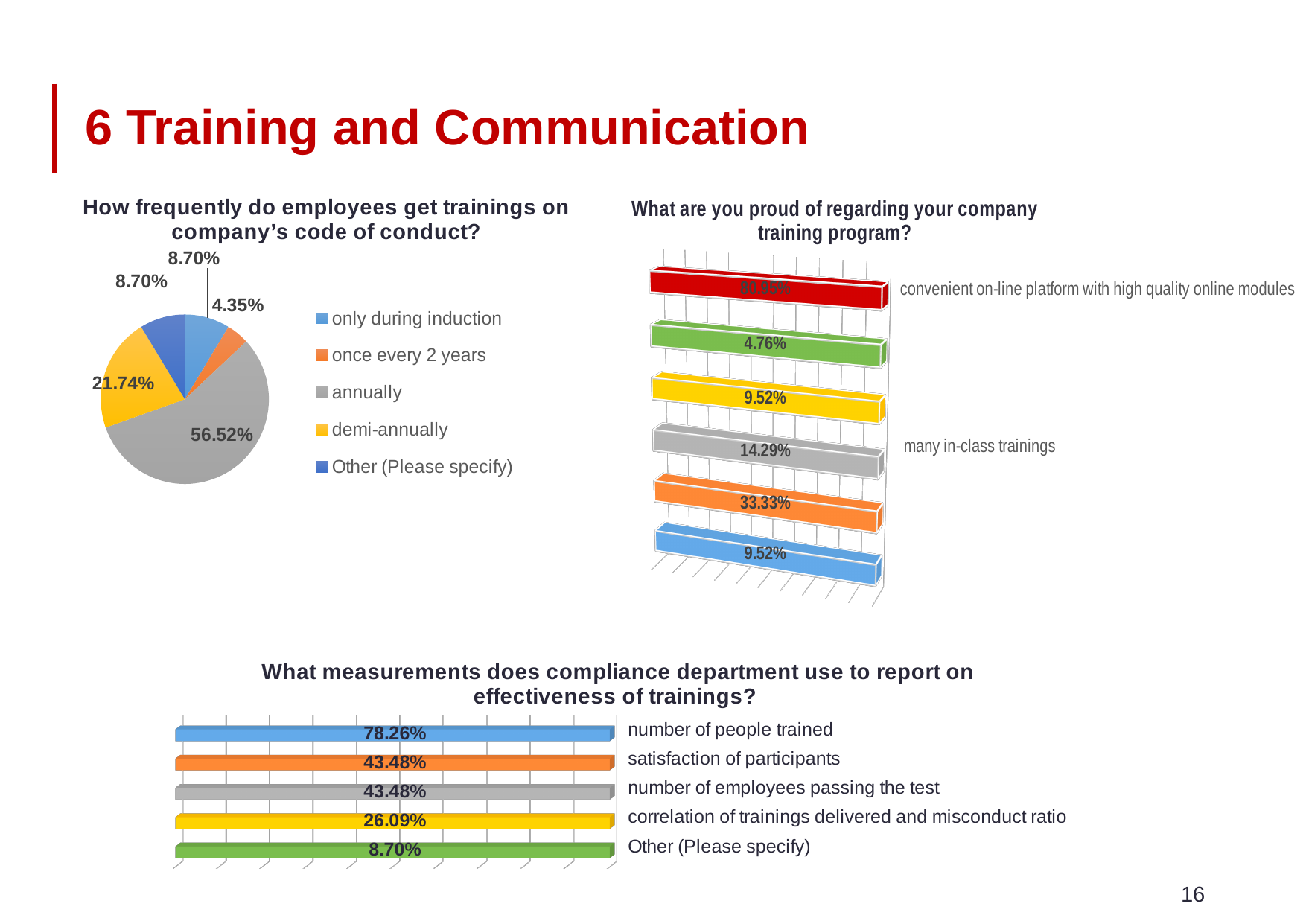

# 6 Training and Communication

[unsupported chart]

### Chart:

| Category | How frequently do employees get trainings on company’s code of conduct? |
|---|---|
| only during induction | 0.087 |
| once every 2 years | 0.0435 |
| annually | 0.5652 |
| demi-annually | 0.2174 |
| Other (Please specify) | 0.087 |

[unsupported chart]

16